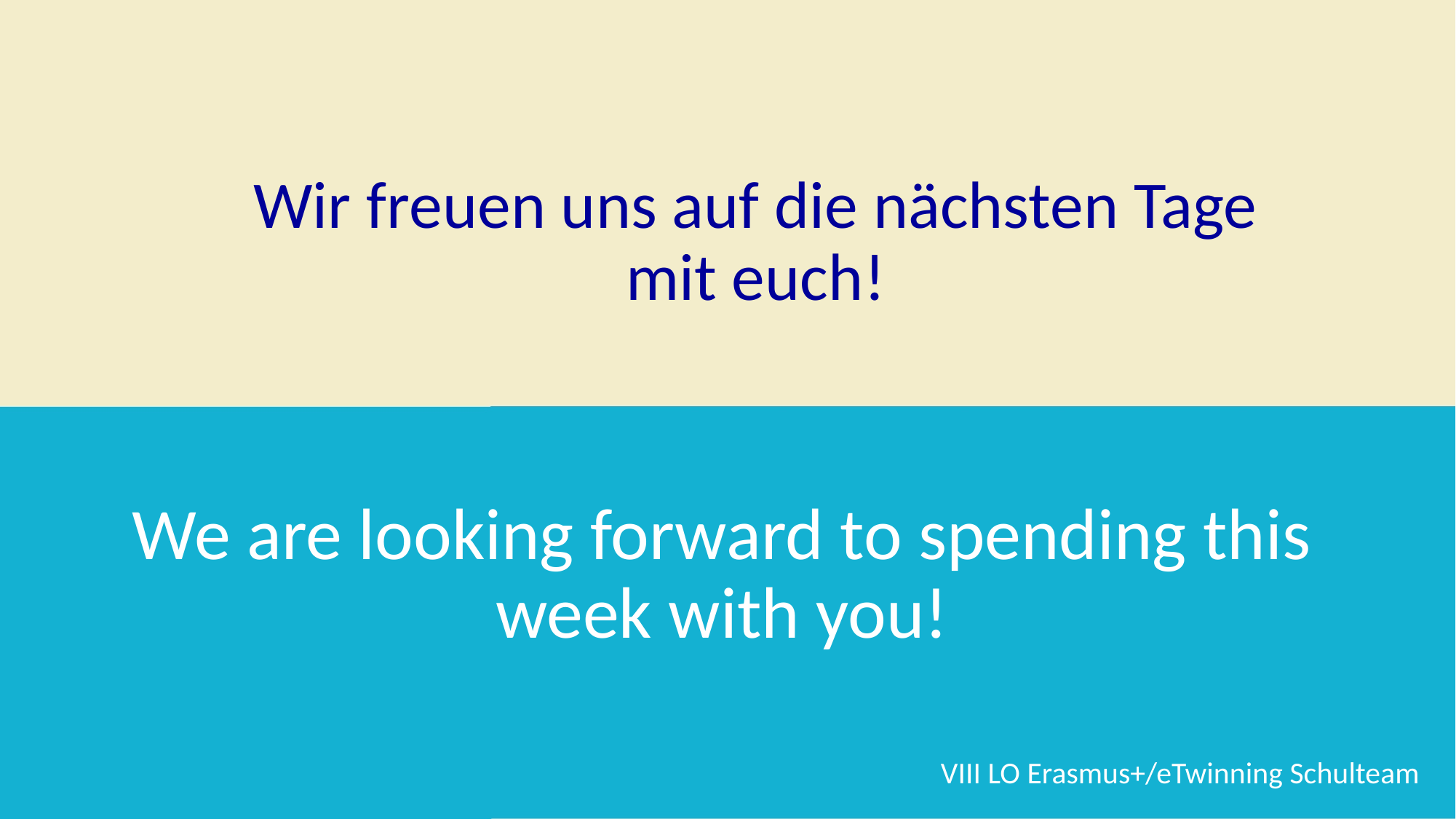

# Wir freuen uns auf die nächsten Tage mit euch!

We are looking forward to spending this week with you!
VIII LO Erasmus+/eTwinning Schulteam